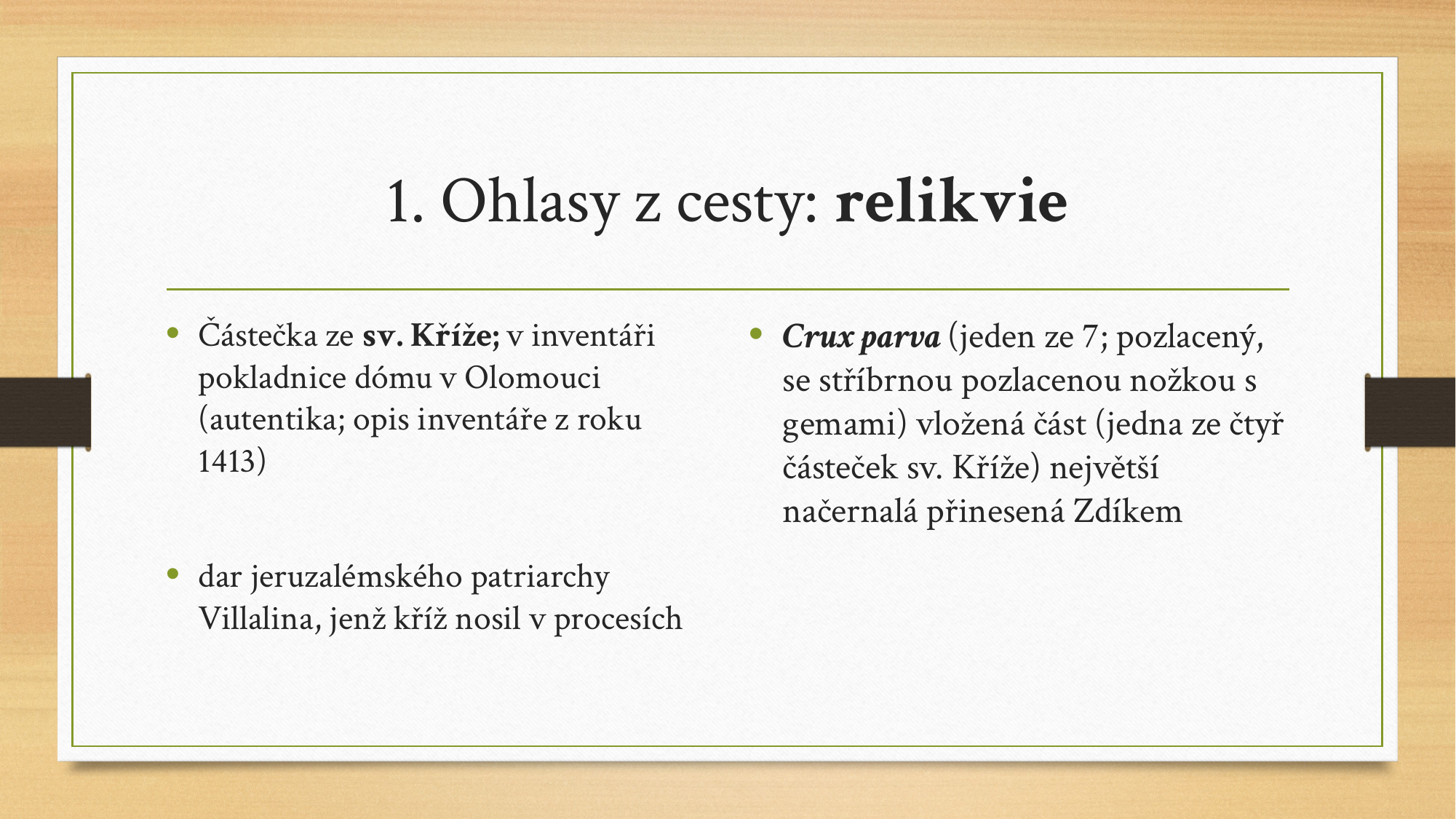

# 1. Ohlasy z cesty: relikvie
Částečka ze sv. Kříže; v inventáři pokladnice dómu v Olomouci (autentika; opis inventáře z roku 1413)

dar jeruzalémského patriarchy Villalina, jenž kříž nosil v procesích

Crux parva (jeden ze 7; pozlacený, se stříbrnou pozlacenou nožkou s gemami) vložená část (jedna ze čtyř částeček sv. Kříže) největší načernalá přinesená Zdíkem